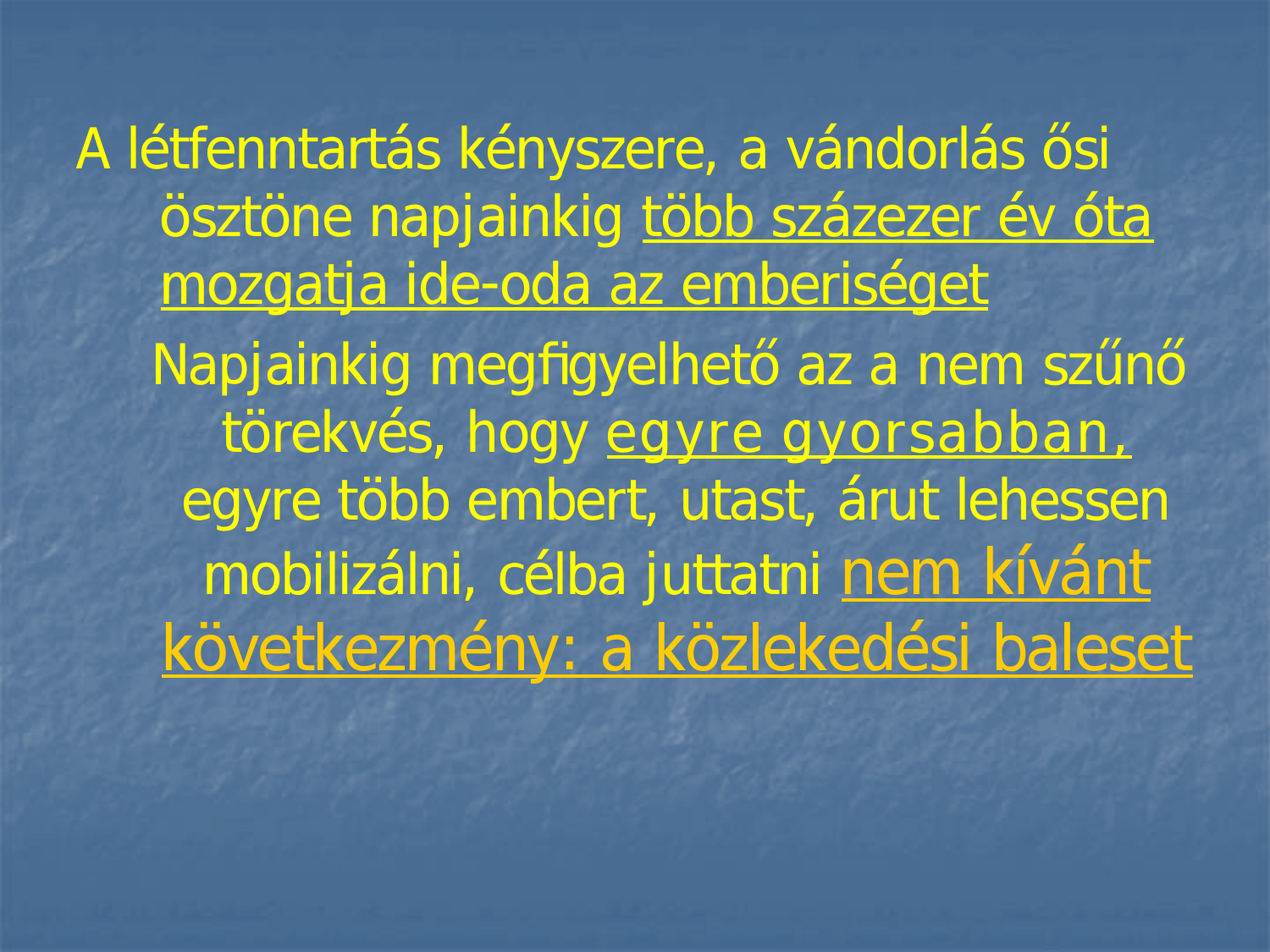

A létfenntartás kényszere, a vándorlás ősi ösztöne napjainkig több százezer év óta mozgatja ide-oda az emberiséget
    Napjainkig megfigyelhető az a nem szűnő törekvés, hogy egyre gyorsabban, egyre több embert, utast, árut lehessen mobilizálni, célba juttatni nem kívánt következmény: a közlekedési baleset